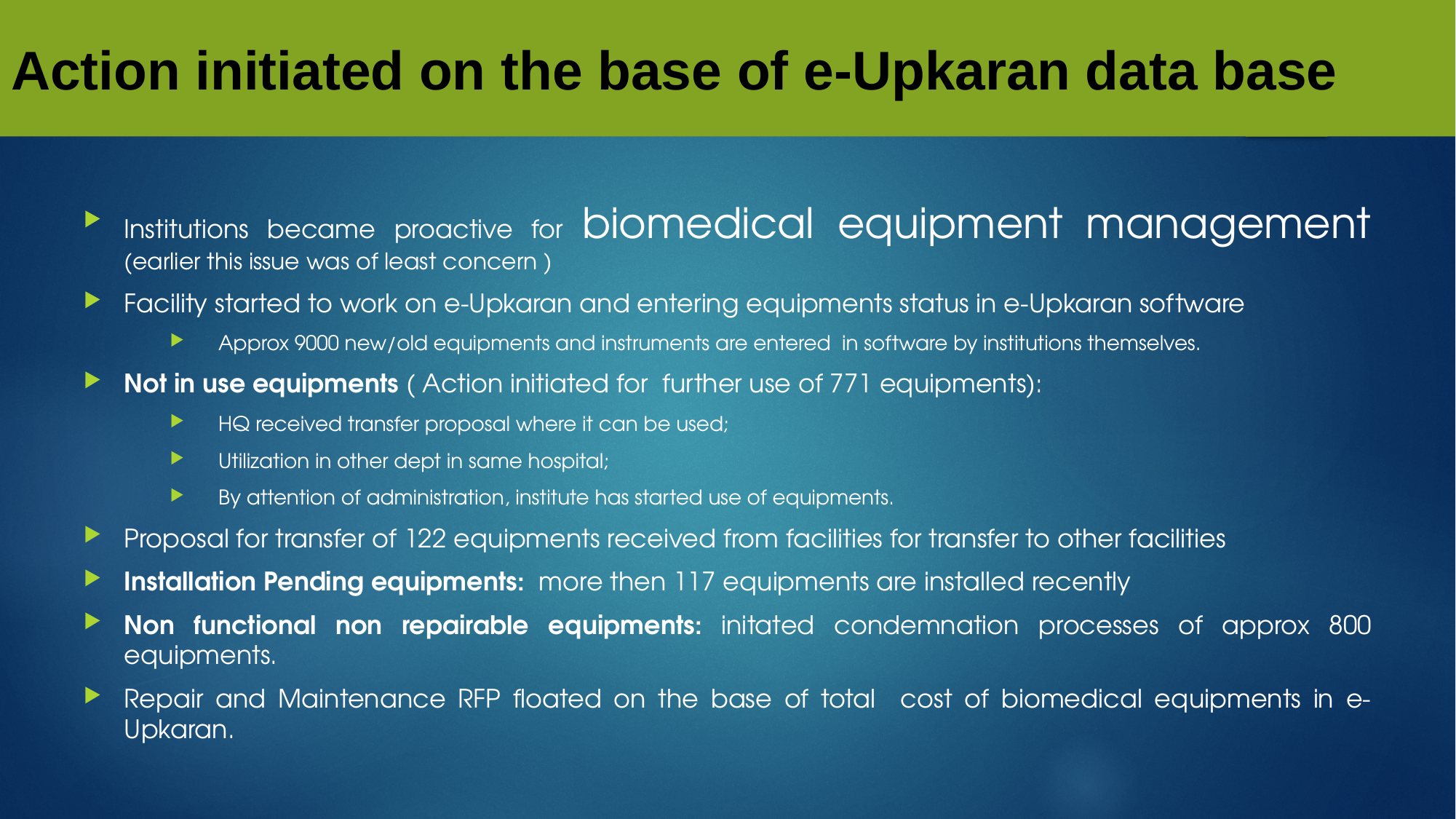

# Action initiated on the base of e-Upkaran data base
Institutions became proactive for biomedical equipment management (earlier this issue was of least concern )
Facility started to work on e-Upkaran and entering equipments status in e-Upkaran software
Approx 9000 new/old equipments and instruments are entered  in software by institutions themselves.
Not in use equipments ( Action initiated for  further use of 771 equipments):
HQ received transfer proposal where it can be used;
Utilization in other dept in same hospital;
By attention of administration, institute has started use of equipments.
Proposal for transfer of 122 equipments received from facilities for transfer to other facilities
Installation Pending equipments:  more then 117 equipments are installed recently
Non functional non repairable equipments: initated condemnation processes of approx 800 equipments.
Repair and Maintenance RFP floated on the base of total  cost of biomedical equipments in e-Upkaran.